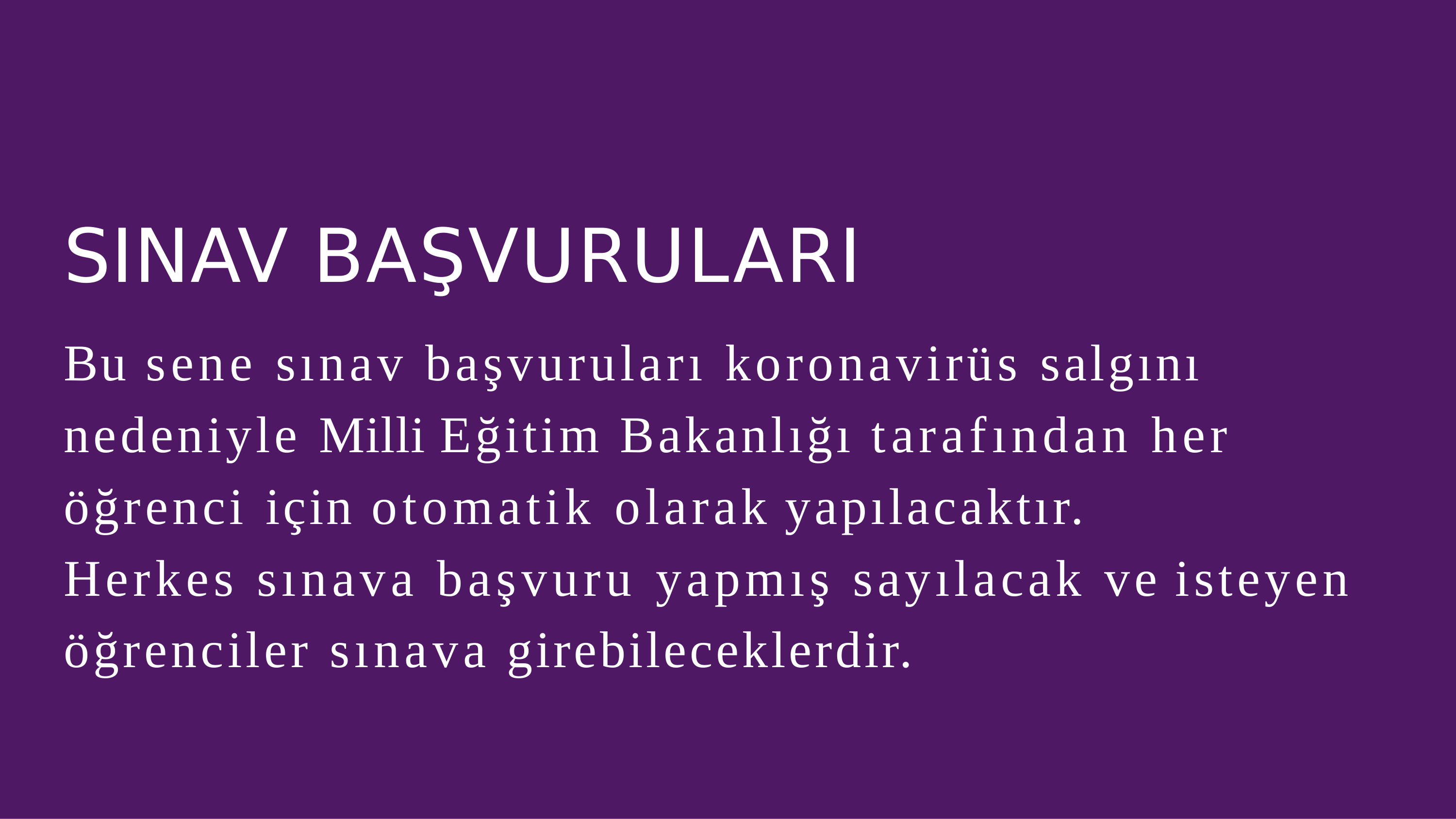

# SINAV BAŞVURULARI
Bu sene sınav başvuruları koronavirüs salgını  nedeniyle Milli Eğitim Bakanlığı tarafından her  öğrenci için otomatik olarak yapılacaktır.
Herkes sınava başvuru yapmış sayılacak ve isteyen  öğrenciler sınava girebileceklerdir.